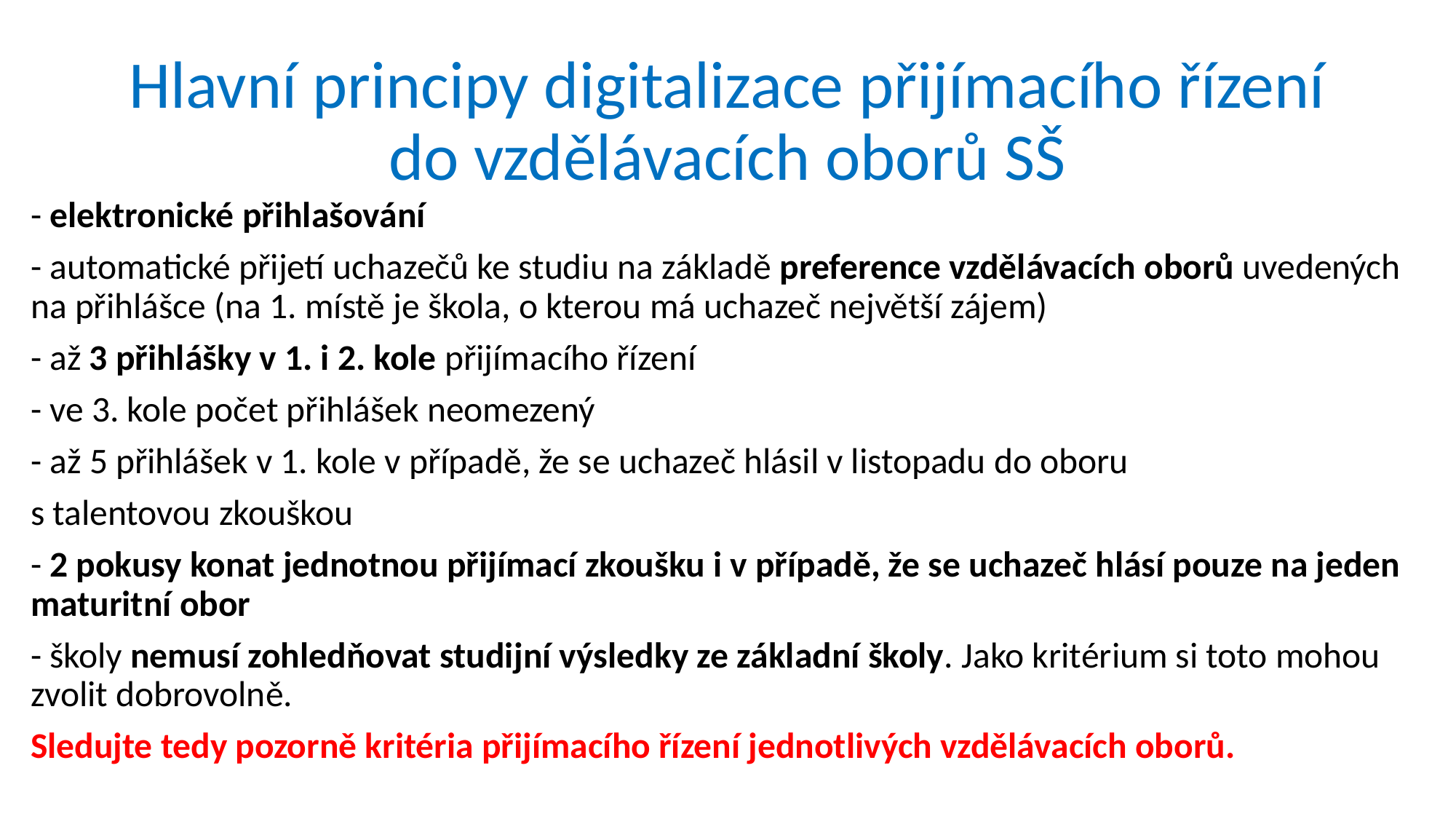

# Hlavní principy digitalizace přijímacího řízení do vzdělávacích oborů SŠ
- elektronické přihlašování
- automatické přijetí uchazečů ke studiu na základě preference vzdělávacích oborů uvedených na přihlášce (na 1. místě je škola, o kterou má uchazeč největší zájem)
- až 3 přihlášky v 1. i 2. kole přijímacího řízení
- ve 3. kole počet přihlášek neomezený
- až 5 přihlášek v 1. kole v případě, že se uchazeč hlásil v listopadu do oboru
s talentovou zkouškou
- 2 pokusy konat jednotnou přijímací zkoušku i v případě, že se uchazeč hlásí pouze na jeden maturitní obor
- školy nemusí zohledňovat studijní výsledky ze základní školy. Jako kritérium si toto mohou zvolit dobrovolně.
Sledujte tedy pozorně kritéria přijímacího řízení jednotlivých vzdělávacích oborů.